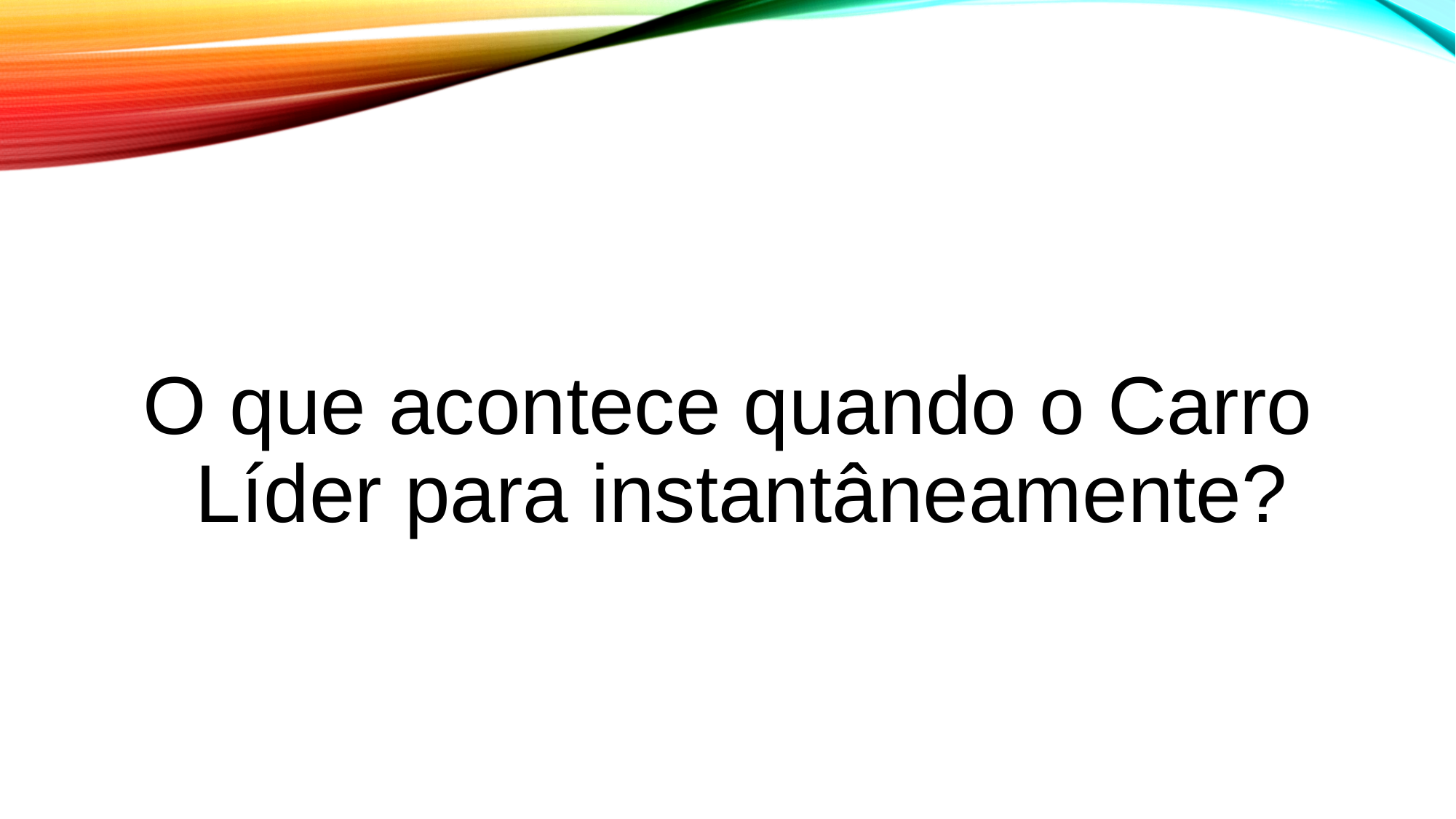

#
O que acontece quando o Carro Líder para instantâneamente?